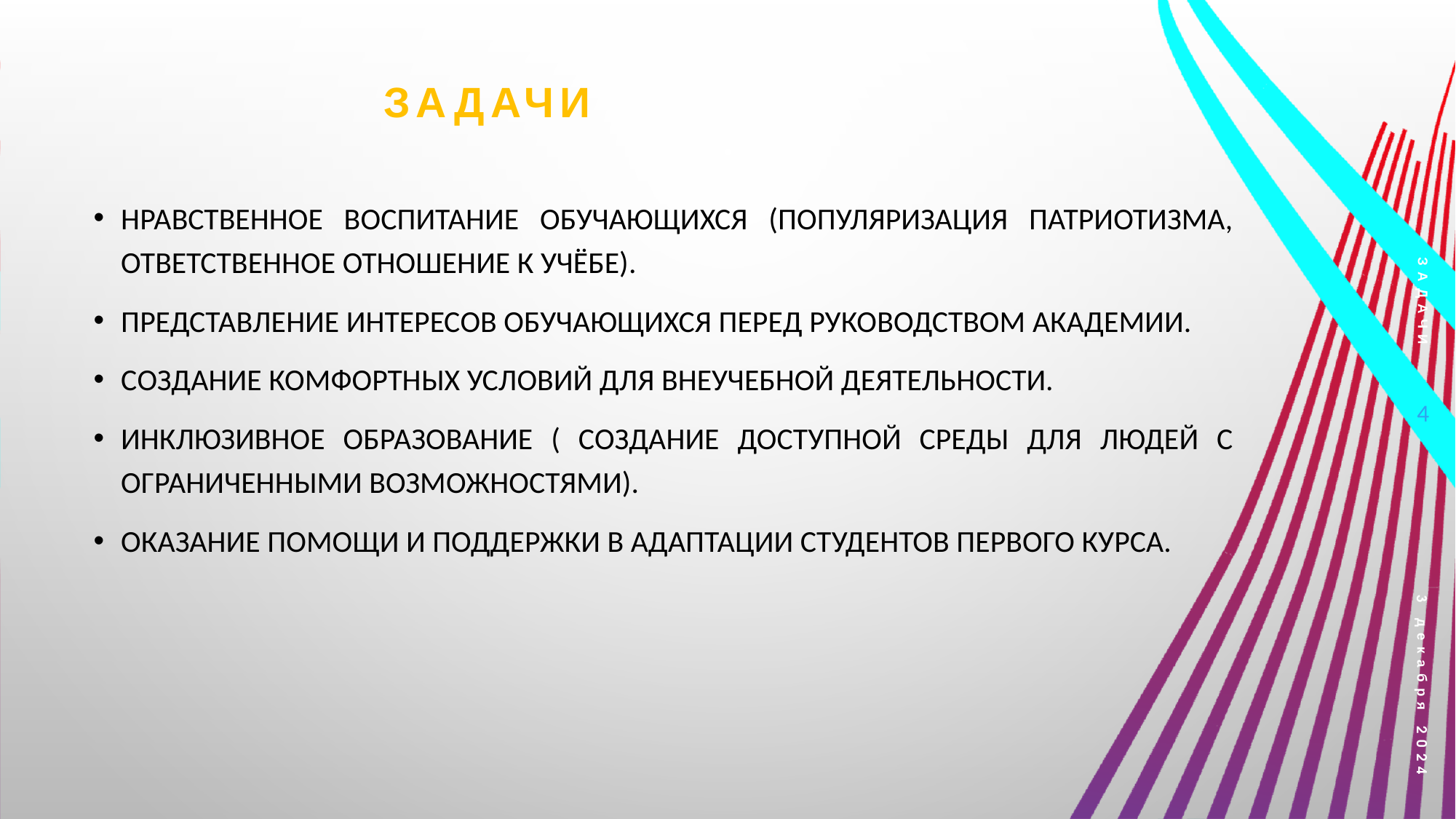

# Задачи

Нравственное воспитание обучающихся (популяризация патриотизма, ответственное отношение к учёбе).
Представление интересов обучающихся перед руководством Академии.
Создание комфортных условий для внеучебной деятельности.
Инклюзивное образование ( создание доступной среды для людей с ограниченными возможностями).
Оказание помощи и поддержки в адаптации студентов первого курса.

задачи
4
3 декабря 2024